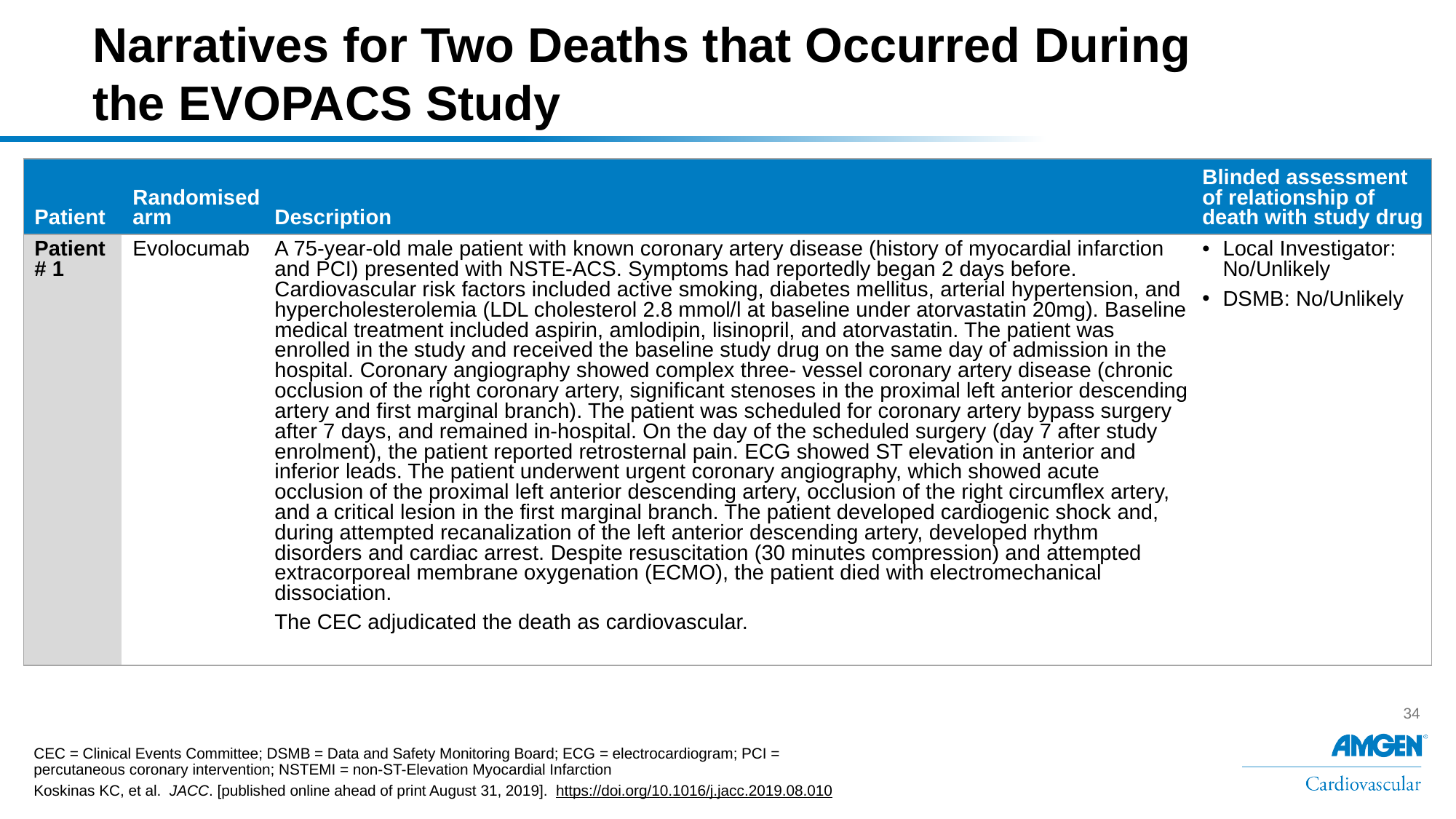

# Narratives for Two Deaths that Occurred During the EVOPACS Study
| Patient | Randomised arm | Description | Blinded assessment of relationship of death with study drug |
| --- | --- | --- | --- |
| Patient # 1 | Evolocumab | A 75-year-old male patient with known coronary artery disease (history of myocardial infarction and PCI) presented with NSTE-ACS. Symptoms had reportedly began 2 days before. Cardiovascular risk factors included active smoking, diabetes mellitus, arterial hypertension, and hypercholesterolemia (LDL cholesterol 2.8 mmol/l at baseline under atorvastatin 20mg). Baseline medical treatment included aspirin, amlodipin, lisinopril, and atorvastatin. The patient was enrolled in the study and received the baseline study drug on the same day of admission in the hospital. Coronary angiography showed complex three- vessel coronary artery disease (chronic occlusion of the right coronary artery, significant stenoses in the proximal left anterior descending artery and first marginal branch). The patient was scheduled for coronary artery bypass surgery after 7 days, and remained in-hospital. On the day of the scheduled surgery (day 7 after study enrolment), the patient reported retrosternal pain. ECG showed ST elevation in anterior and inferior leads. The patient underwent urgent coronary angiography, which showed acute occlusion of the proximal left anterior descending artery, occlusion of the right circumflex artery, and a critical lesion in the first marginal branch. The patient developed cardiogenic shock and, during attempted recanalization of the left anterior descending artery, developed rhythm disorders and cardiac arrest. Despite resuscitation (30 minutes compression) and attempted extracorporeal membrane oxygenation (ECMO), the patient died with electromechanical dissociation. The CEC adjudicated the death as cardiovascular. | Local Investigator: No/Unlikely DSMB: No/Unlikely |
CEC = Clinical Events Committee; DSMB = Data and Safety Monitoring Board; ECG = electrocardiogram; PCI = percutaneous coronary intervention; NSTEMI = non-ST-Elevation Myocardial Infarction
Koskinas KC, et al.  JACC. [published online ahead of print August 31, 2019].  https://doi.org/10.1016/j.jacc.2019.08.010